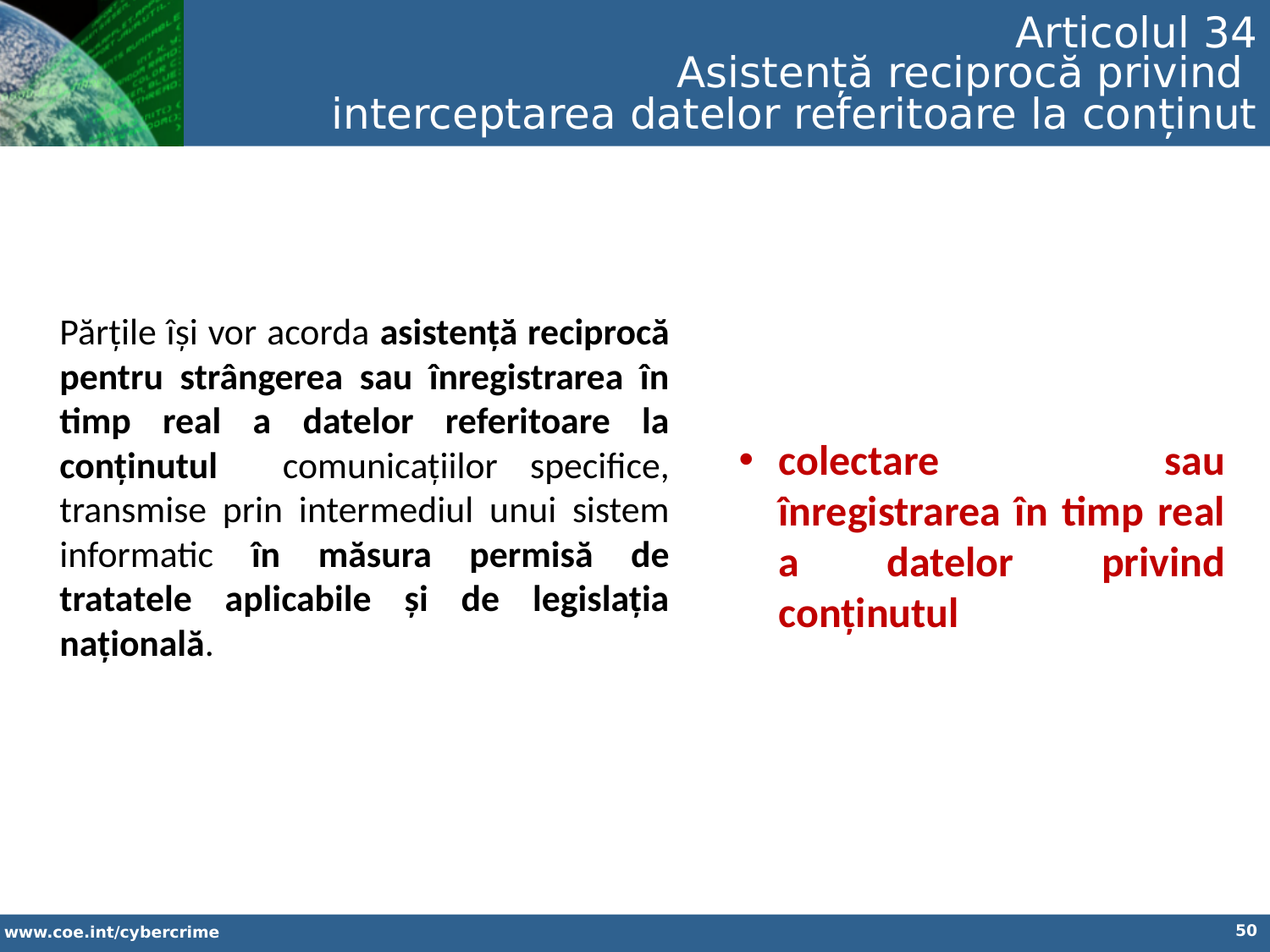

Articolul 34
Asistență reciprocă privind
interceptarea datelor referitoare la conținut
Părțile își vor acorda asistență reciprocă pentru strângerea sau înregistrarea în timp real a datelor referitoare la conținutul  comunicațiilor specifice, transmise prin intermediul unui sistem informatic în măsura permisă de tratatele aplicabile și de legislația națională.
colectare sau înregistrarea în timp real a datelor privind conținutul
50